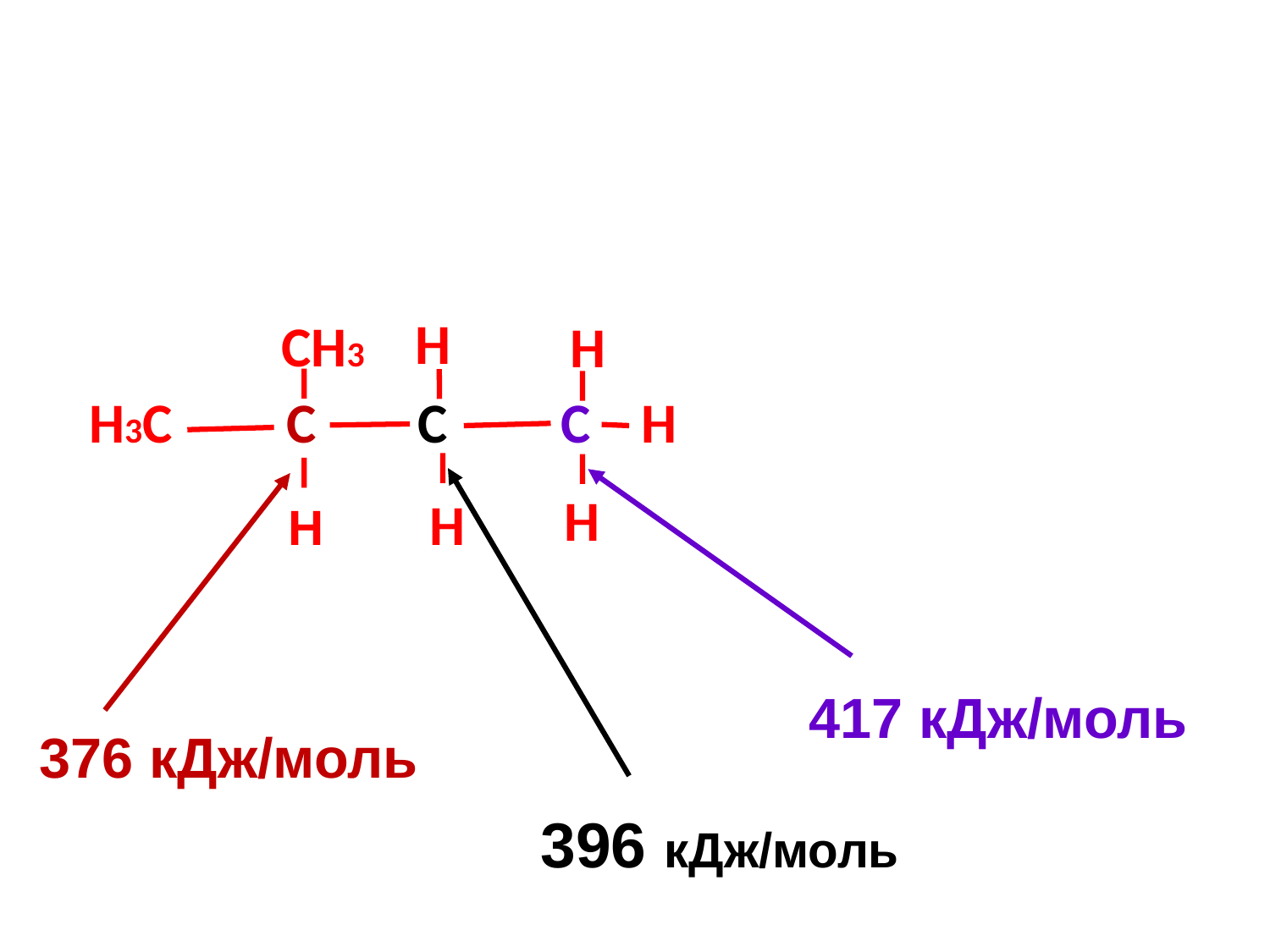

#

 H3C         C        C              C    H
H
CH3
H

H
H
  H
417 кДж/моль
376 кДж/моль
396 кДж/моль